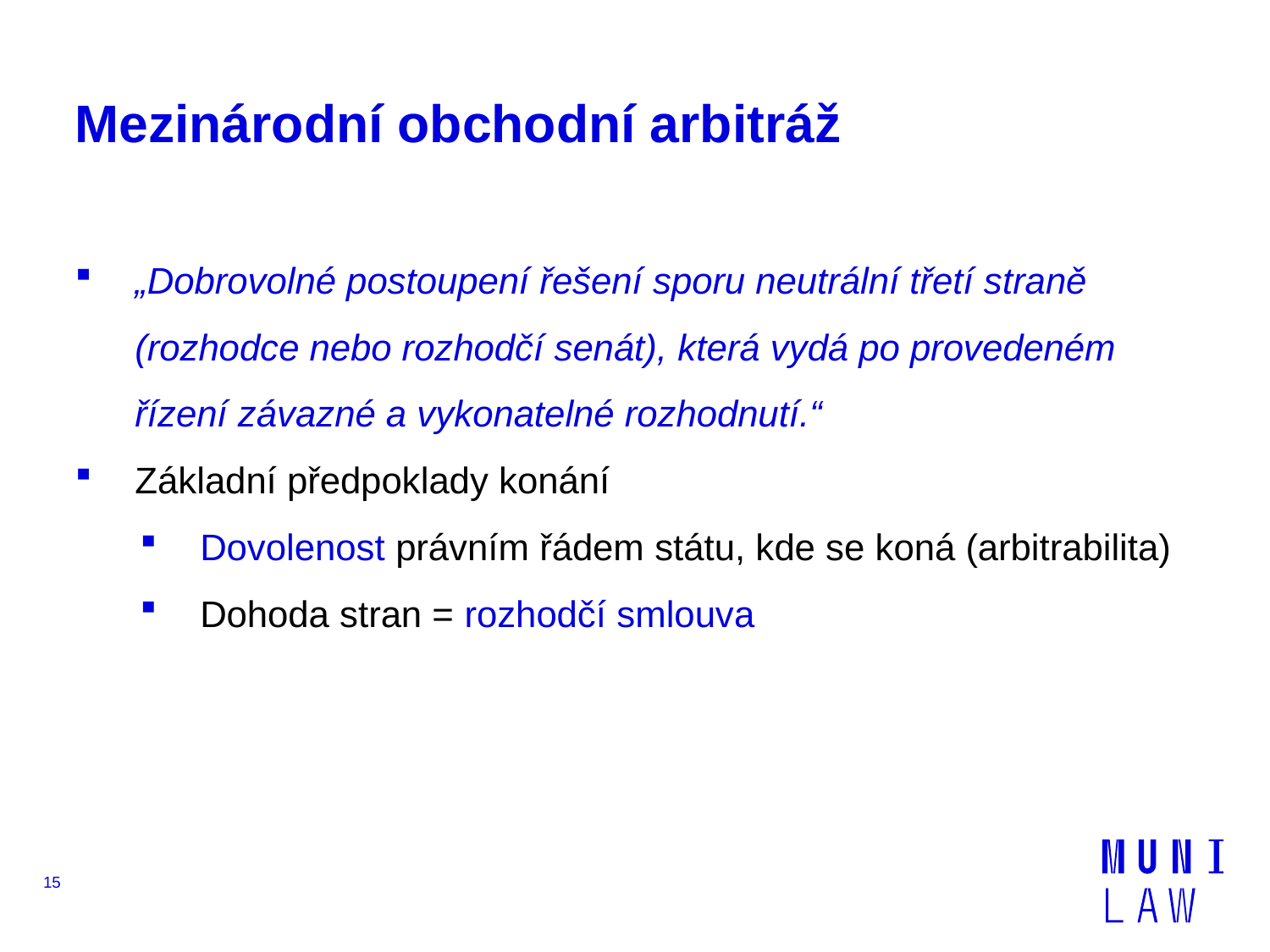

# Mezinárodní obchodní arbitráž
„Dobrovolné postoupení řešení sporu neutrální třetí straně (rozhodce nebo rozhodčí senát), která vydá po provedeném řízení závazné a vykonatelné rozhodnutí.“
Základní předpoklady konání
Dovolenost právním řádem státu, kde se koná (arbitrabilita)
Dohoda stran = rozhodčí smlouva

15